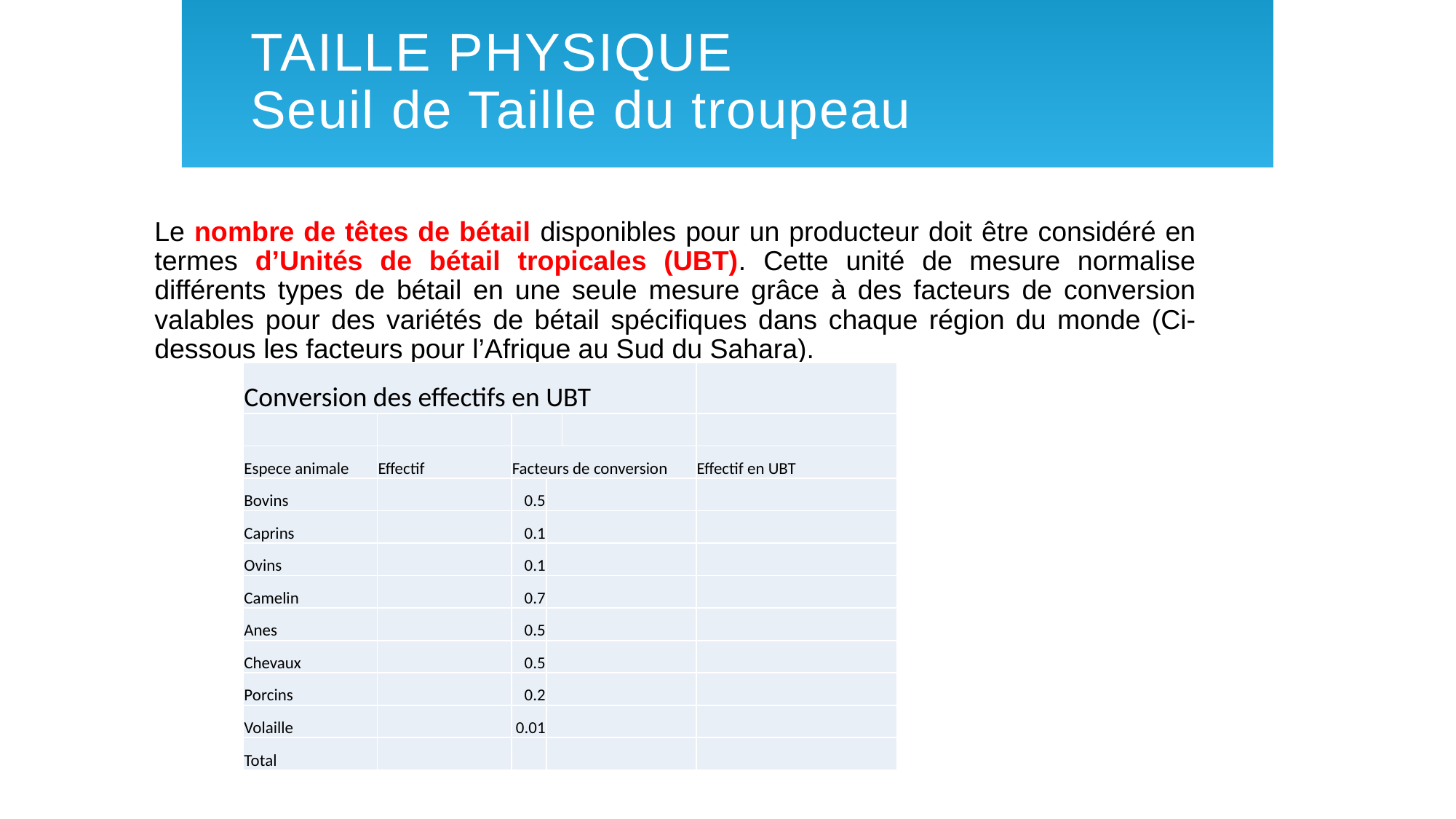

TAILLE PHYSIQUE
Seuil de Taille du troupeau
Le nombre de têtes de bétail disponibles pour un producteur doit être considéré en termes d’Unités de bétail tropicales (UBT). Cette unité de mesure normalise différents types de bétail en une seule mesure grâce à des facteurs de conversion valables pour des variétés de bétail spécifiques dans chaque région du monde (Ci-dessous les facteurs pour l’Afrique au Sud du Sahara).

| Conversion des effectifs en UBT |  |  |  |  |  |
| --- | --- | --- | --- | --- | --- |
|  |  |  |  |  |  |
| Espece animale | Effectif | Facteurs de conversion |  |  | Effectif en UBT |
| Bovins |  | 0.5 |  |  |  |
| Caprins |  | 0.1 |  |  |  |
| Ovins |  | 0.1 |  |  |  |
| Camelin |  | 0.7 |  |  |  |
| Anes |  | 0.5 |  |  |  |
| Chevaux |  | 0.5 |  |  |  |
| Porcins |  | 0.2 |  |  |  |
| Volaille |  | 0.01 |  |  |  |
| Total |  |  |  |  |  |